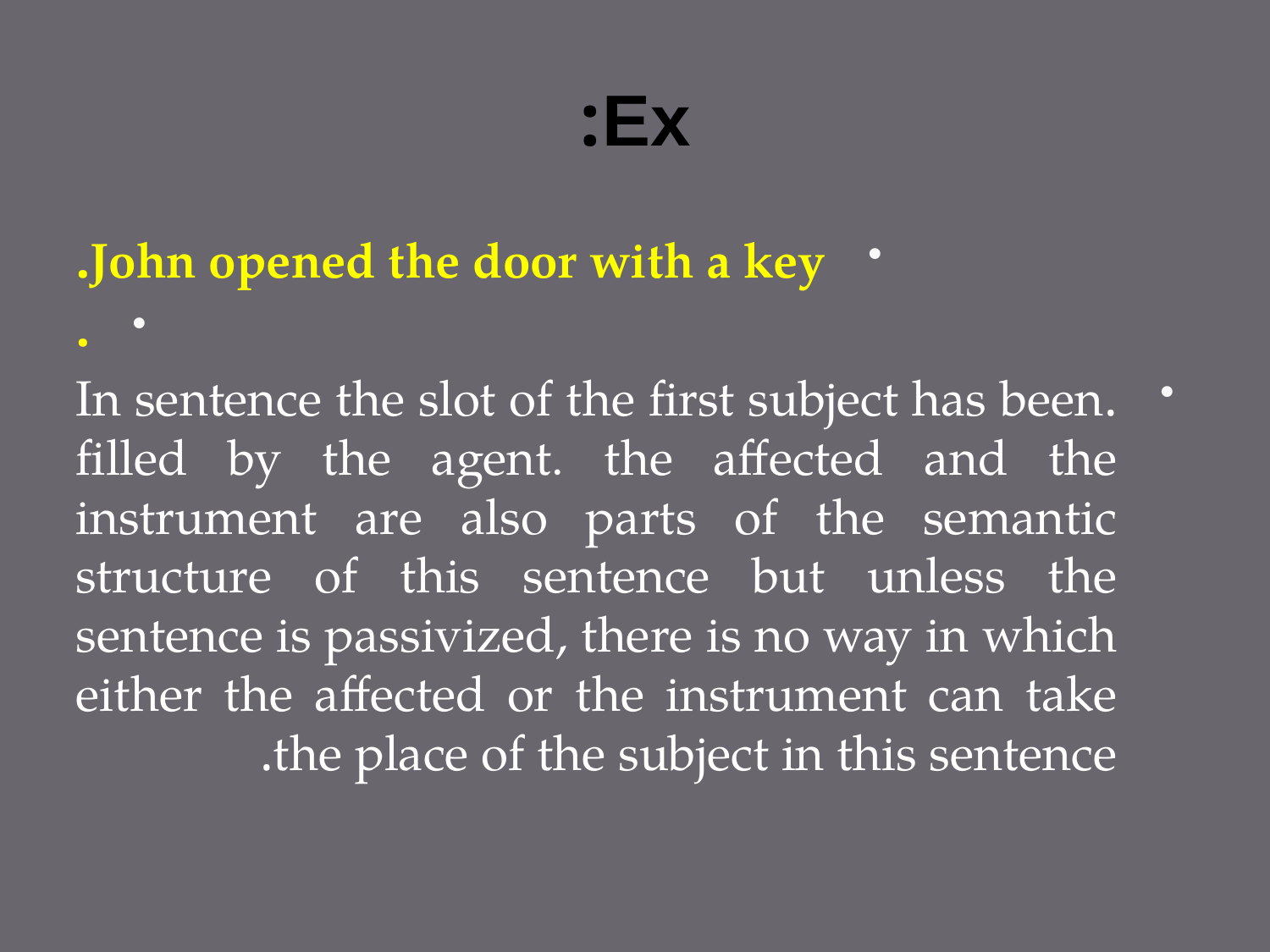

# Ex:
John opened the door with a key.
.
.In sentence the slot of the first subject has been filled by the agent. the affected and the instrument are also parts of the semantic structure of this sentence but unless the sentence is passivized, there is no way in which either the affected or the instrument can take the place of the subject in this sentence.